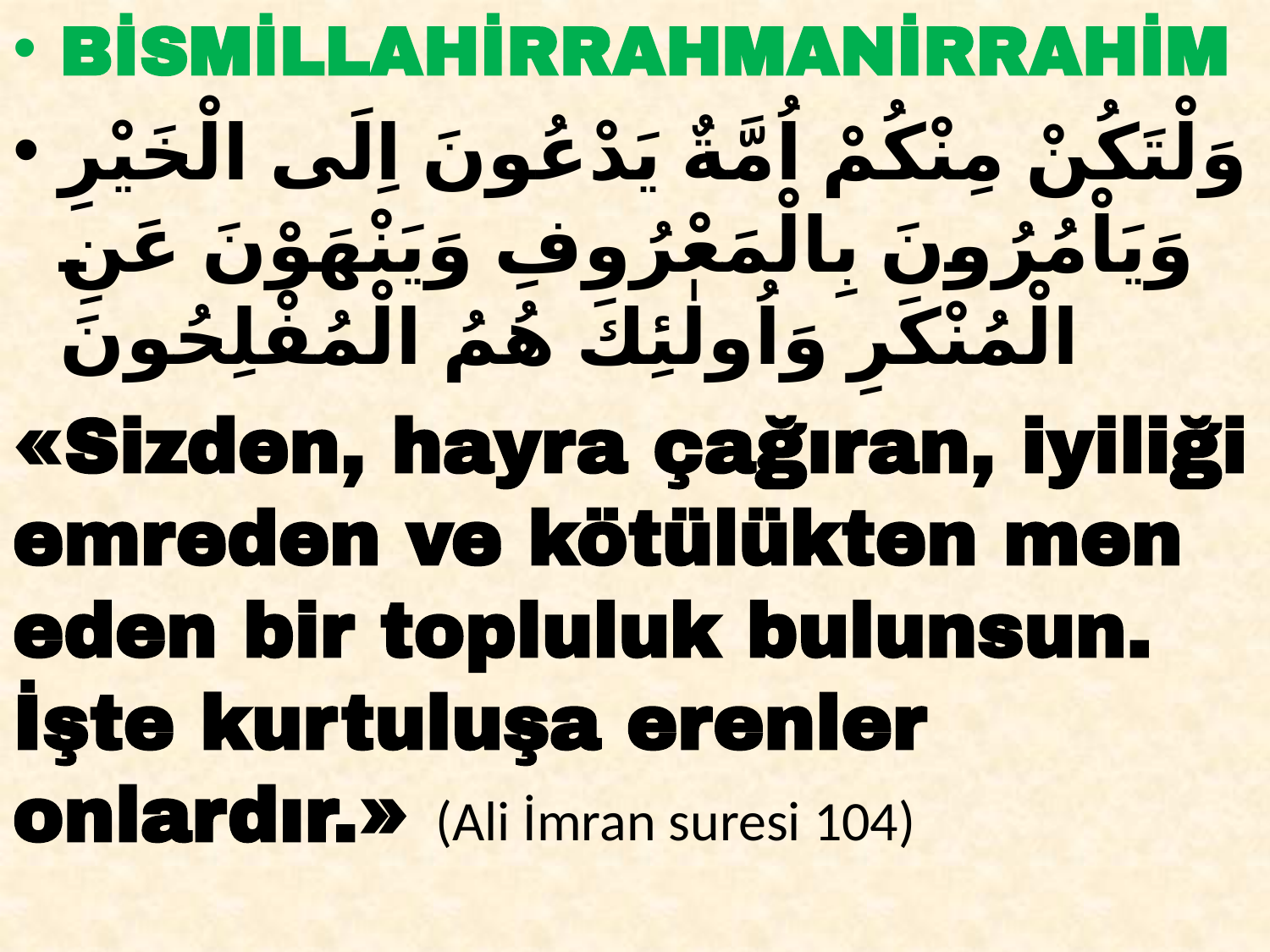

BİSMİLLAHİRRAHMANİRRAHİM
وَلْتَكُنْ مِنْكُمْ اُمَّةٌ يَدْعُونَ اِلَى الْخَيْرِ وَيَاْمُرُونَ بِالْمَعْرُوفِ وَيَنْهَوْنَ عَنِ الْمُنْكَرِ وَاُولٰئِكَ هُمُ الْمُفْلِحُونَ
«Sizden, hayra çağıran, iyiliği emreden ve kötülükten men eden bir topluluk bulunsun. İşte kurtuluşa erenler onlardır.» (Ali İmran suresi 104)